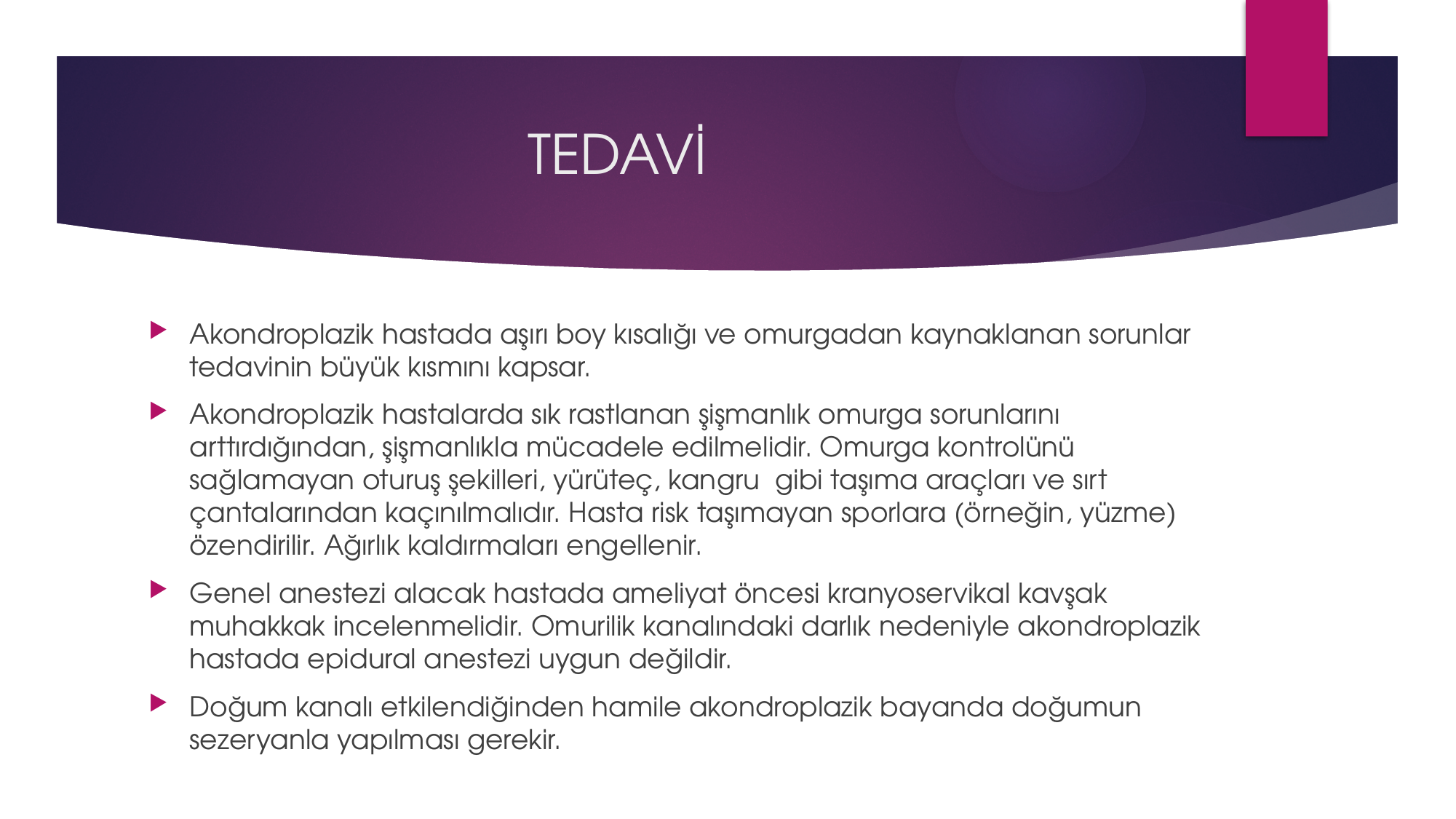

# TEDAVİ
Akondroplazik hastada aşırı boy kısalığı ve omurgadan kaynaklanan sorunlar tedavinin büyük kısmını kapsar.
Akondroplazik hastalarda sık rastlanan şişmanlık omurga sorunlarını arttırdığından, şişmanlıkla mücadele edilmelidir. Omurga kontrolünü sağlamayan oturuş şekilleri, yürüteç, kangru  gibi taşıma araçları ve sırt çantalarından kaçınılmalıdır. Hasta risk taşımayan sporlara (örneğin, yüzme) özendirilir. Ağırlık kaldırmaları engellenir.
Genel anestezi alacak hastada ameliyat öncesi kranyoservikal kavşak  muhakkak incelenmelidir. Omurilik kanalındaki darlık nedeniyle akondroplazik hastada epidural anestezi uygun değildir.
Doğum kanalı etkilendiğinden hamile akondroplazik bayanda doğumun sezeryanla yapılması gerekir.